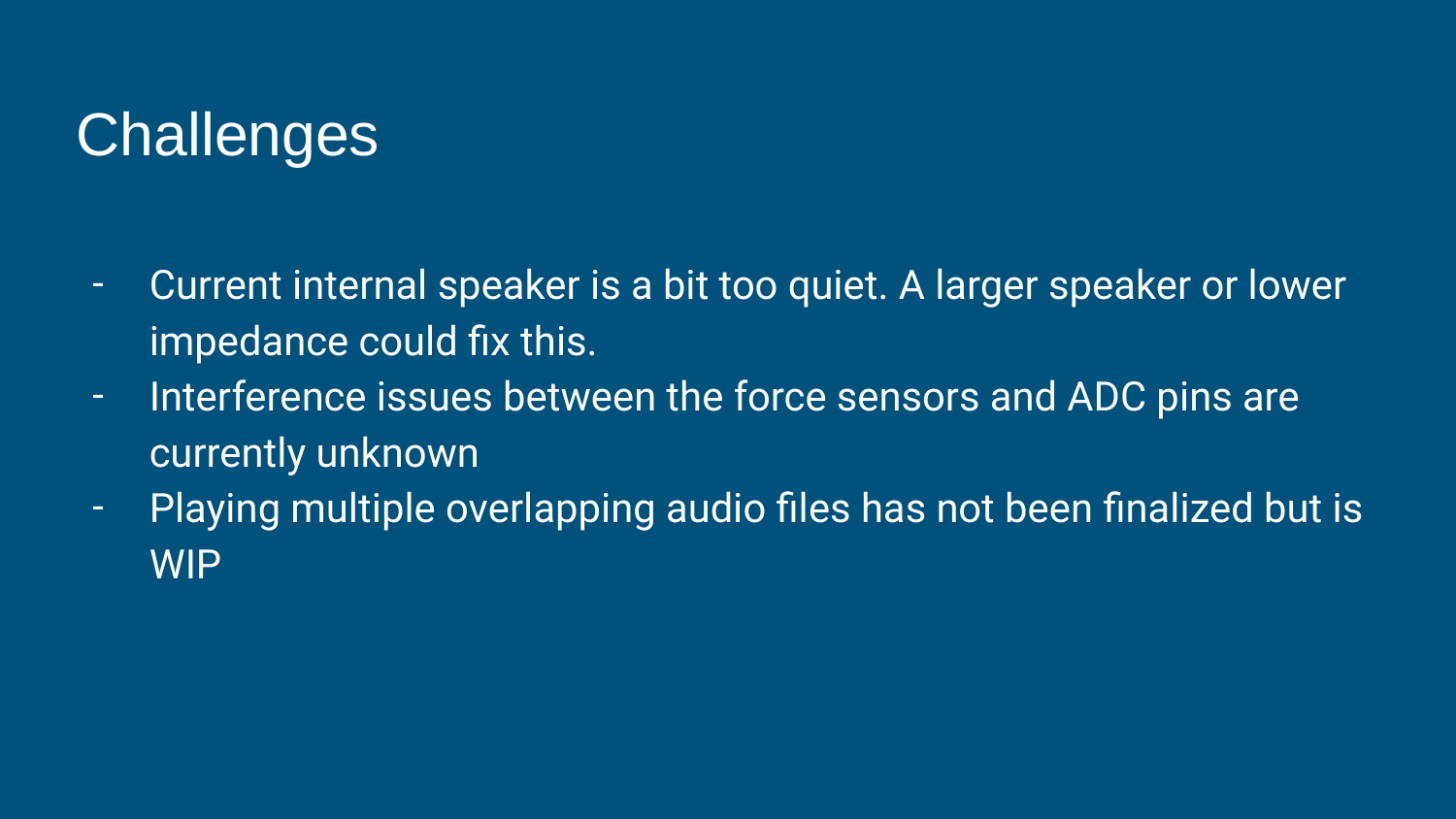

# Challenges
Current internal speaker is a bit too quiet. A larger speaker or lower impedance could fix this.
Interference issues between the force sensors and ADC pins are currently unknown
Playing multiple overlapping audio files has not been finalized but is WIP